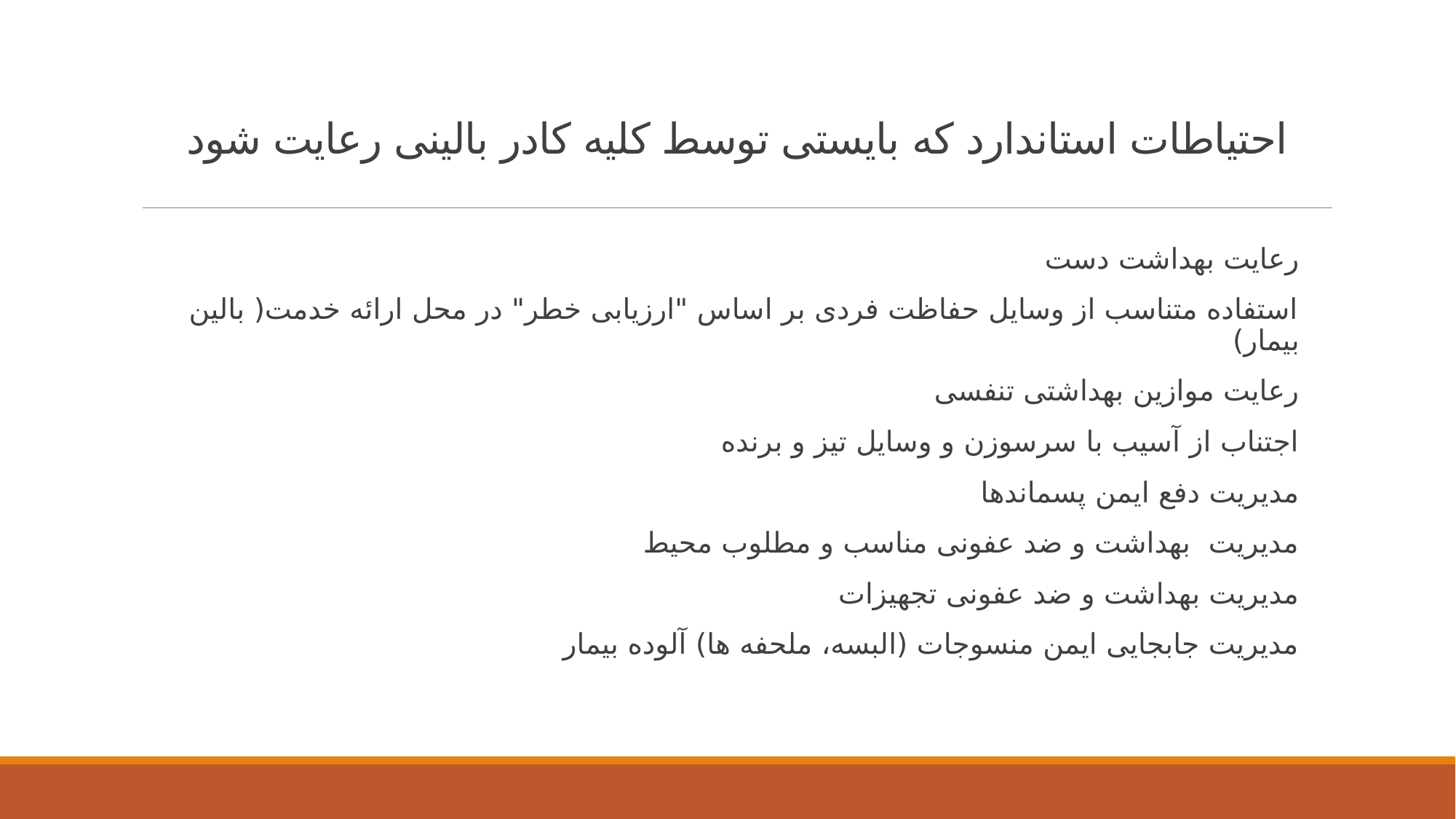

# احتیاطات استاندارد که بایستی توسط کلیه کادر بالینی رعایت شود
رعایت بهداشت دست
استفاده متناسب از وسایل حفاظت فردی بر اساس "ارزیابی خطر" در محل ارائه خدمت( بالین بیمار)
رعایت موازین بهداشتی تنفسی
اجتناب از آسیب با سرسوزن و وسایل تیز و برنده
مدیریت دفع ایمن پسماندها
مدیریت  بهداشت و ضد عفونی مناسب و مطلوب محیط
مدیریت بهداشت و ضد عفونی تجهیزات
مدیریت جابجایی ایمن منسوجات (البسه، ملحفه ها) آلوده بیمار